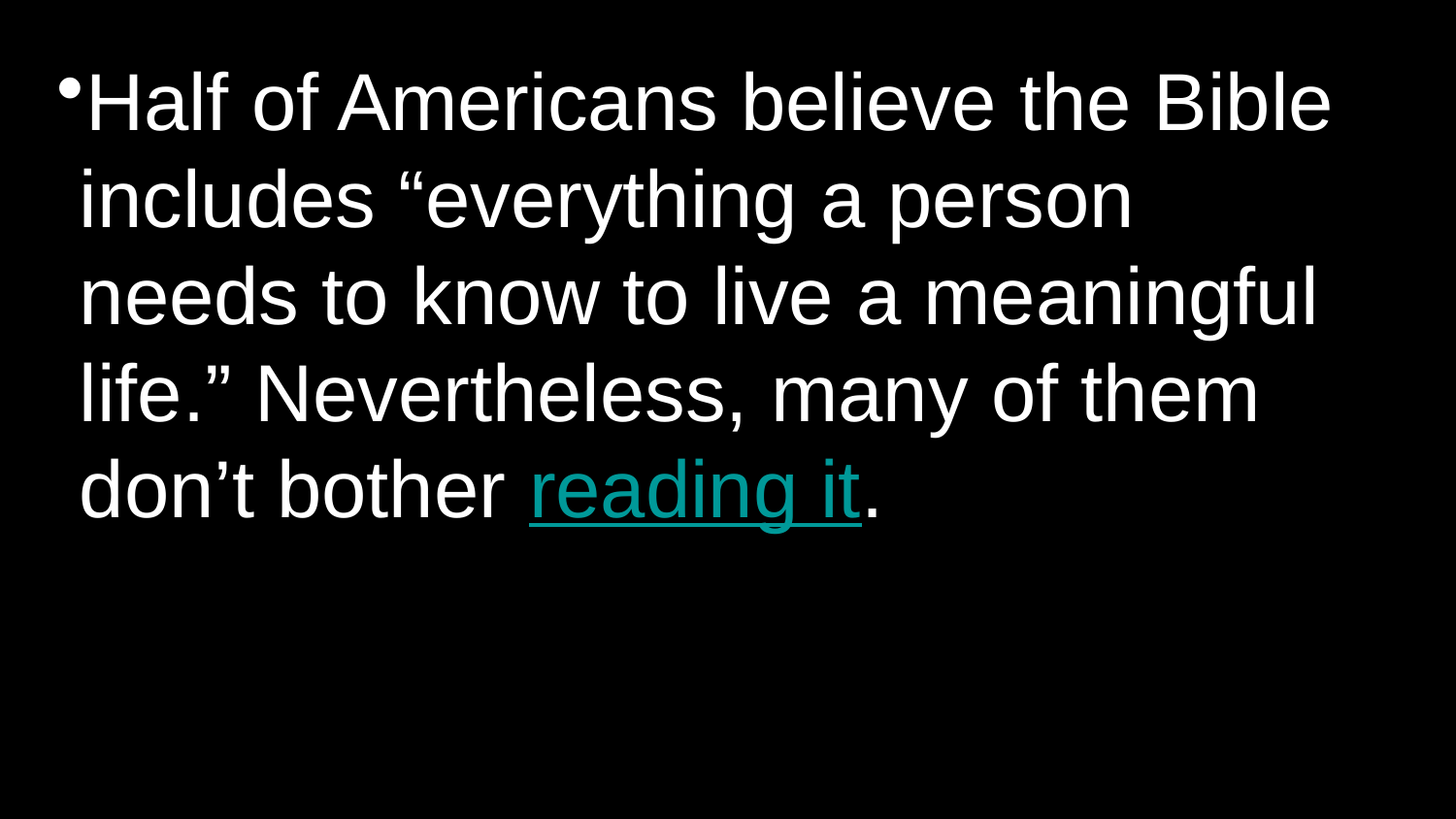

Half of Americans believe the Bible includes “everything a person needs to know to live a meaningful life.” Nevertheless, many of them don’t bother reading it.